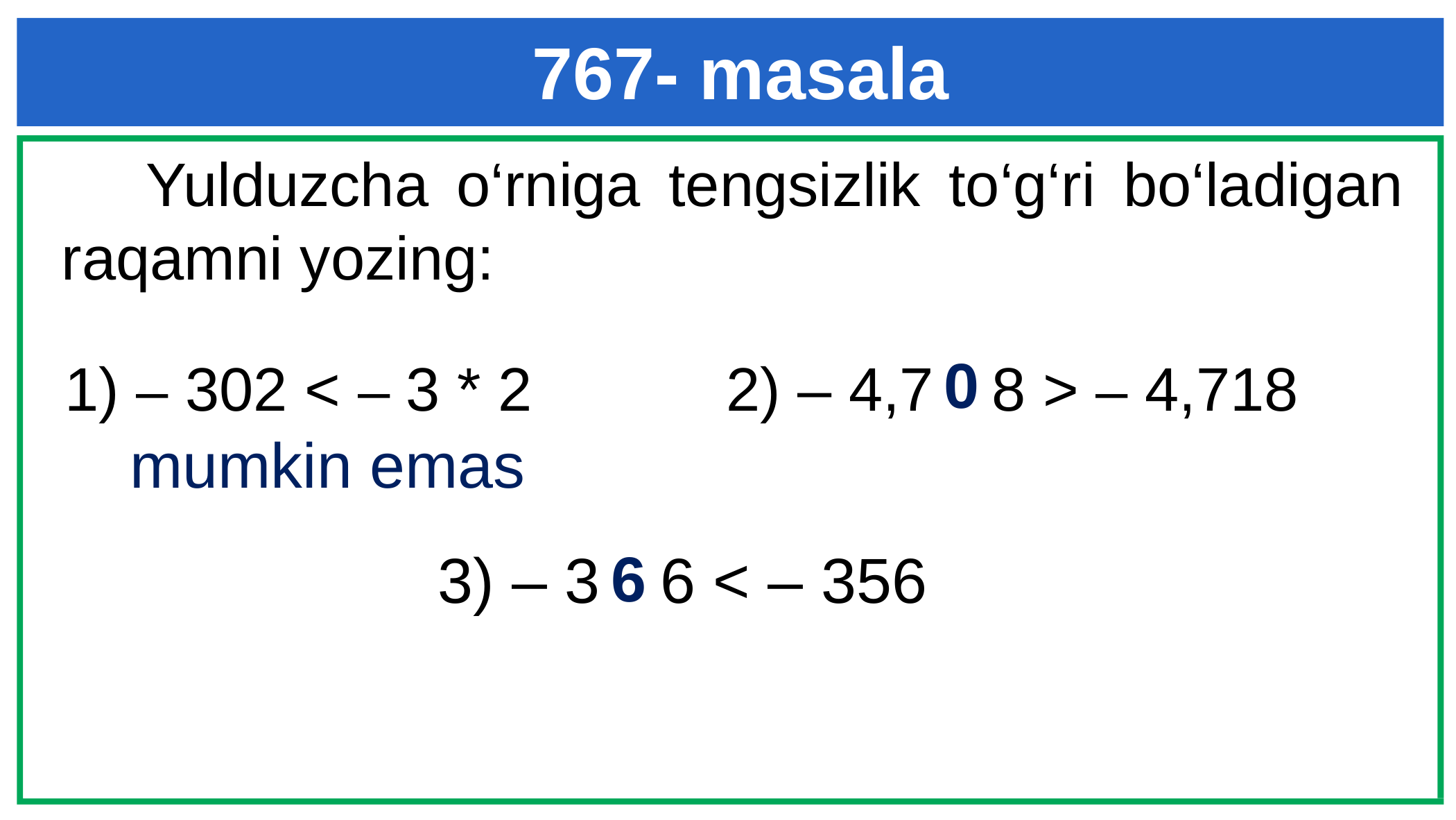

767- masala
   Yulduzcha o‘rniga tengsizlik to‘g‘ri bo‘ladigan raqamni yozing:
0
1) – 302 < – 3 * 2
2) – 4,7 * 8 > – 4,718
mumkin emas
6
3) – 3 * 6 < – 356